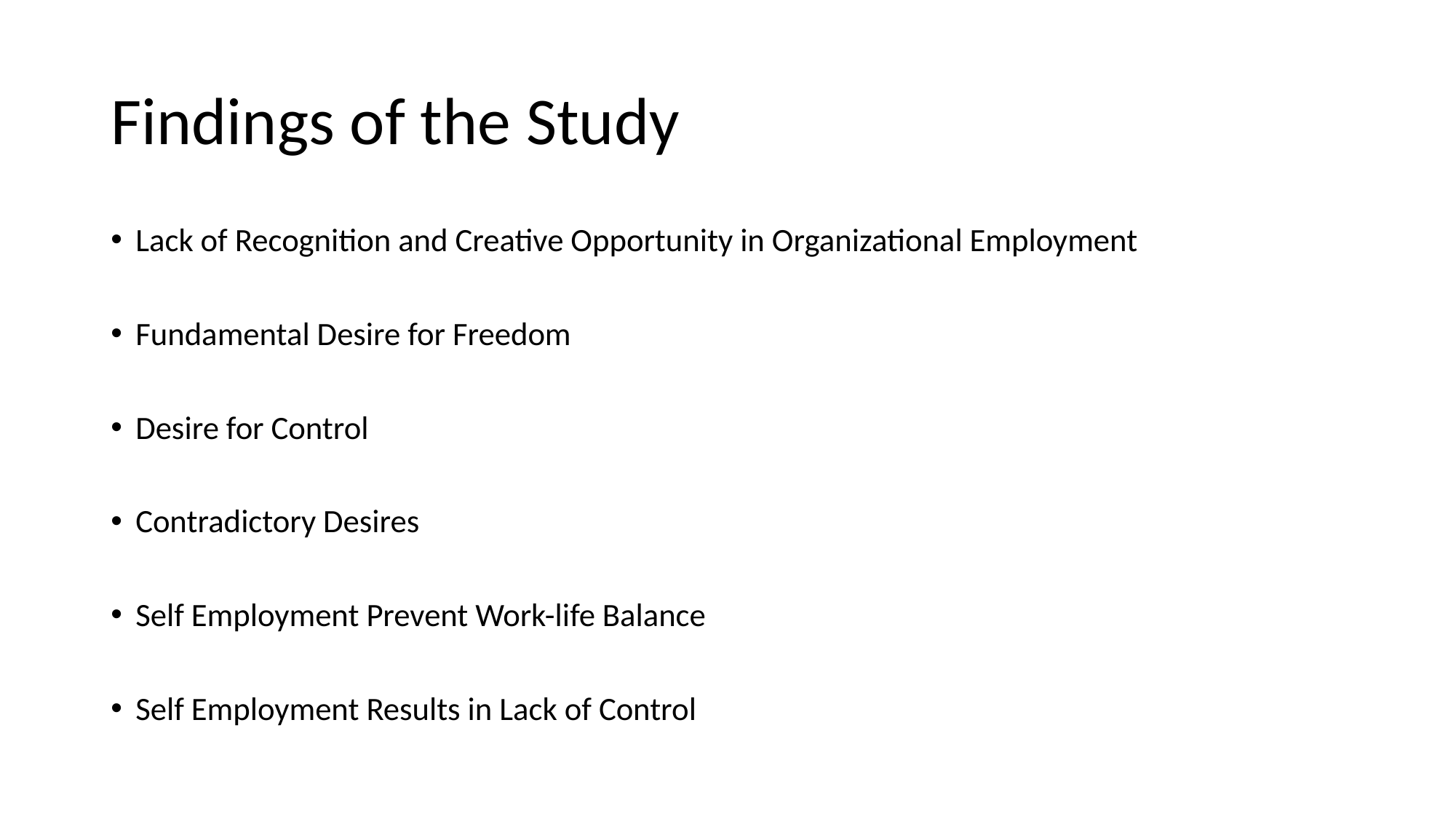

# Findings of the Study
Lack of Recognition and Creative Opportunity in Organizational Employment

Fundamental Desire for Freedom

Desire for Control

Contradictory Desires

Self Employment Prevent Work-life Balance

Self Employment Results in Lack of Control